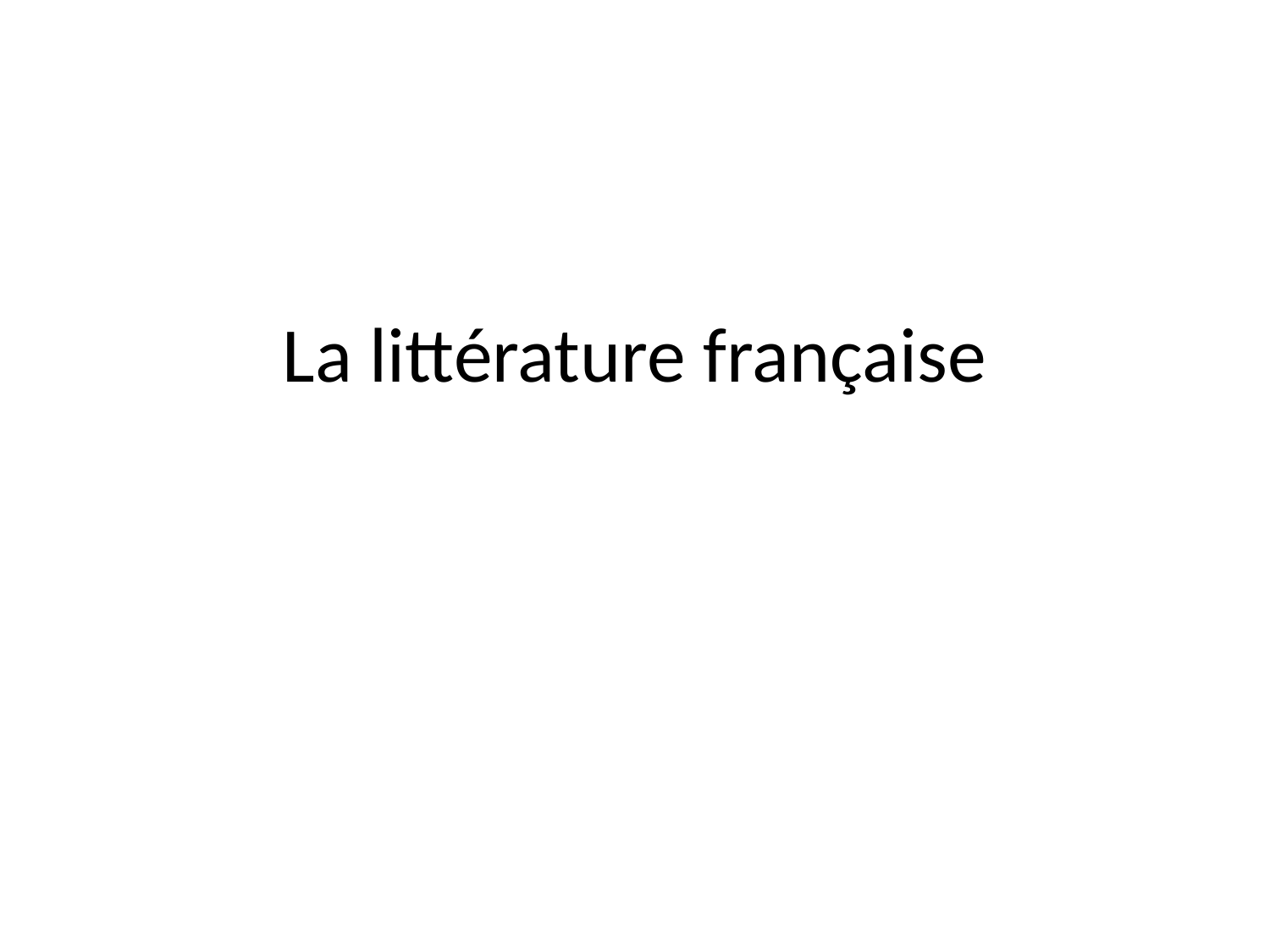

# La littérature française

1.Le Moyen Age

Le  moyen âge historique
Le moyen âge politique

Le moyen âge littéraire

2.La formation dela langue francaise
 1.Le temps du Vème siècle.
 2.Le temps du Vième siècle.
3.Le morcellement féodal:picard,wallon,lorrain,normand,anglo-normand,poitevin,francien.
4.Le francien:dialecte delˋile de France
5.La langue du XIV ème siècle

    3.La littérature épique
Les épopées:Ce sont des poèmes distincts et indépendants.ils sont nés au XI et fleurissent au XIIsous
le nom des chansons de geste.ces chansons sont rapportés par :
1.Les troubadours
2.Les trouvères
3.Les jongleurs

     4.La chanson de Roland
1.La trahison de Ganelon
2.La mort de Roland
3.La vengence de Charlemagne.
4.Le châtiment de Ganelon

  5.Lˋesprit épique

 Quelles sont les caractéristiques delˋésprit épique?
Quels sont les motifs humains delˋesprit épique?
Où se trouve la grandeur delˋesprit épique?

       6.Qui écrit la chanson de Roland?
1.Lˋauteur est inconnu
2.Lˋauteur est un clerc
3.Lˋauteur est un professionnel

   7.Littérature aristocratique
Lˋélite se détourne bientôt des épopées ,et commence à sˋintéresser à des œuvres spécialement composées pour lui plaire comme :les nouvelles,la poésie lyrique et les romans

     8.Pourquoi cette littérature sˋappelle
aussi courtoise?
Quelles sont les
 caractéristiquesdes héros  courtois?
 Quelles sont  les influences qui participent à composer cette littérature?
9.Lˋinfluence latine.
Au XIIème siècle,il yavait une renaissance des lettres latines.Cette renaissance est représentées par des œuvres des clercs qui prennent conscience dela mission intellectuelle dela France.

10.Lˋinfluence bretonne
Les écrivains français sˋinspirent lˊessentiel de leurs œuvres des romans du roi Arthur.

 11.Qui est-ce Mariede France?
La première femme poète qui vit àla cour dˊAngleterre.Elle compose les Lais

12.Qui écrit le roman Tristan et Iseut?
Lˊécrivain de ce roman est un clerc mais la version est perdue.

13.Quelle est la différence entre lˊamour épique et lˊamour courtoise?
Dans la littérature épique lˊamour est volontaire.Mais dans la littérature courtoise lˊamour est fatal.
14.Lˊinfluence provençale
Comment la France du Sud exerce une influence àla fois littéraire et sociale sur la France du Nord?

15.Qui est-ce Chrétien de Troyes?
Cˊest un clerc qui écrit des romans courtois pou plaire à un public decour.  Il écrit deux sortes de romans:roman dˊamour et roman mystiques

16.Qui est – ce le roi Arthur?
Il est au début un chef populaire dela résistance bretonne contre les envahisseurs saxons.Pour éviter toute sorte de querelles ,ils siègent autour dˊune table ronde.

17.Littérature Bourgeoise
Au XIII ème siècle les villes françaises les plus riches font des foyers de culture.Cette littérature est représentée par les fabliaux,les isopets et lˊart dramatique.

18.Les Fabliaux
Ce sont des contes à rire en vers.Ils sont caractérisés par leurs observations critiques des mœurs et sa satire des traditions sociales.

 19.Les Isopets

Ce sont des fables racontés par voies des animaux.
 Ces fables sont écrits par Esope et traduits par Marie de France.

                                                              20 .Le roman de Ronard
Quelles sont les caractéristiques de roman de Ronardde.?
1.Ce sont des poèmes indépendants.
2.Une épopé comique.
3.Cˊest la lutte entre Ronard et Isengrin
4.Ces poèmes ont pour objectif de critiquer
5.Les actes et les traditions sont
transposés par des animauxtre

21.Lˊart dramatique
A.Le théâtre religieux: la culte est lˊorigine du théâtre français .Le sujet principal de ce théâtre était:
1.La vie de Jésus.
2.La vie des saints
3.Les récits sacrés

                      22.Le jeu dˊAdam
 Une œuvre dramatique la plus précieuse qui reste decette période –là.Lˊauteur est anonyme.Ce spectacle commence avec lˊexpulsion dˊAdam et sa femme Eve du Paradis.

23.Le théâtre comique
Est né du celui religieux et en fait partie.Le clerc Adam le Bossu qui a créé ce théâtre .il écrit deux pièces 1.le jeu dela feuillée.
2.Le jeu de Robin et Marion

      24.Les 5 formes de présentation              comique
 1.Déclamation dramatique et animée par des jongleurs
2.Le monologue
3.Le débat
4.Le dit
5.La farce

25.La renaissance
Q1.Pourquoi la rennaissance?
Q2.Quelles sont les crises àla fin du Moyen âge?
1.Une crise dans lˊuniversité
2.Une crise dans la litterature
3.Une crise sociale
4. Une crise dans la religion

26.La rennaissance italienne
Louis XII et François 1er franchissent les Alpes et Milan,au cours de leur campagne en Italie ils découvrent une société très
élégante et une vie raffinée.

27.La réforme
 Un mouvement religieux qui fond le protestantisme ,répandu en France et en Allemagne.En France par Erasme.En Allemagne par Martin Luther qui au contraire dˊErasme rejette totalement lˊautorité de Rome.

28.Les trois période dela rennaissance
La première période:au cour de cette période la renaissance et la réforme vont de pair.
La deuxième période:les écrivais sˊéloignent dela réforme .
La troisième période:la guerre  dela religion.
29.Françoise Rabelais
un écrivain humaniste dela Rennaissance:

        1.Il exprime ses idées dˊune façon burlesque
  2.Il admire la consience  et la sagesse antique
  3.Il a une grande richesse.
  4.Il exprime la vie.
30.La Pléiade
cˊest une groupede sept grands poètes français dela Renaissance.
Ces poètes sont:Baïf,Tyard,Dorat,Ronsard,De Bellay,Belleau,Jodelle.